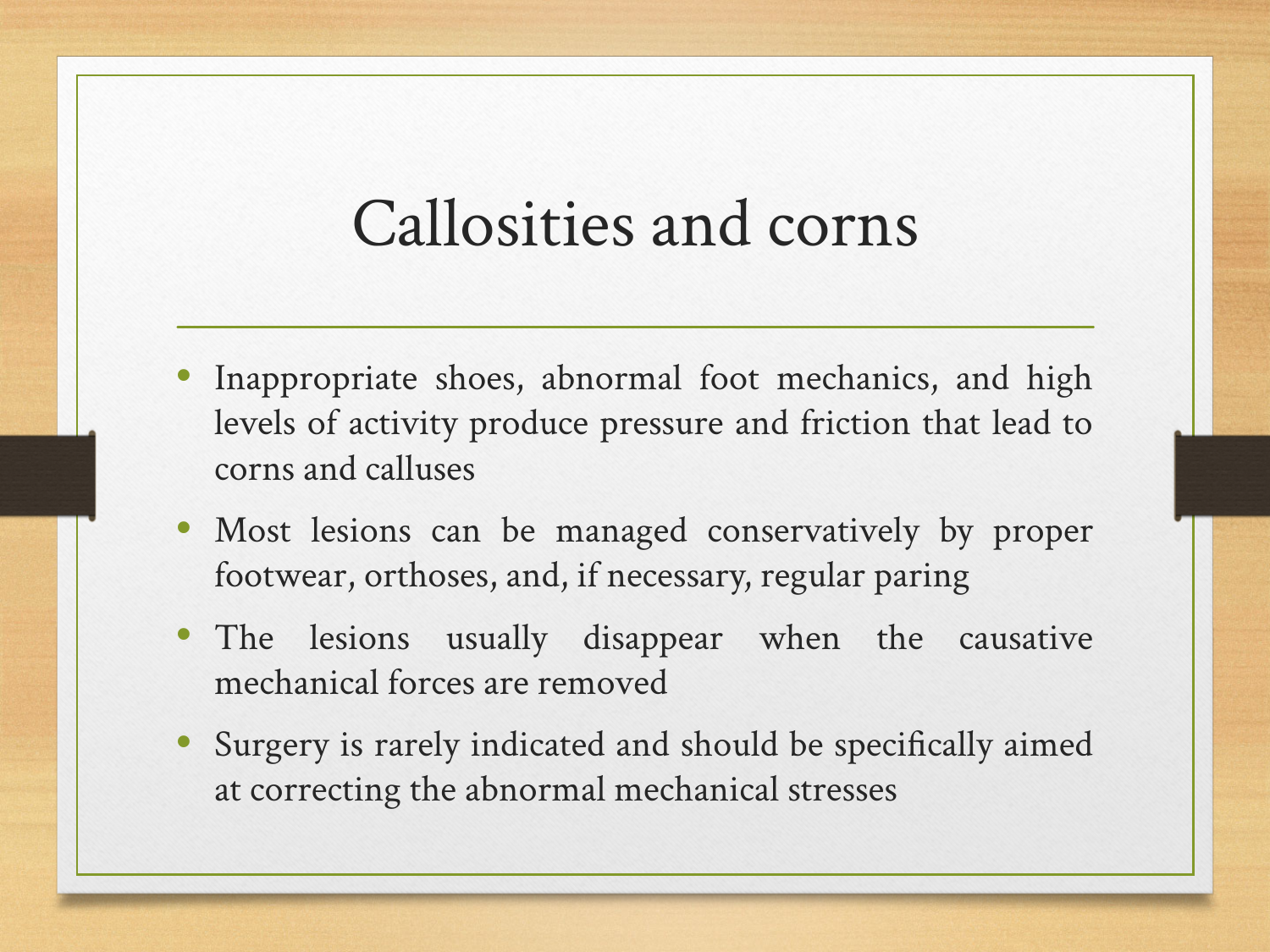

# Callosities and corns
Inappropriate shoes, abnormal foot mechanics, and high levels of activity produce pressure and friction that lead to corns and calluses
Most lesions can be managed conservatively by proper footwear, orthoses, and, if necessary, regular paring
The lesions usually disappear when the causative mechanical forces are removed
Surgery is rarely indicated and should be specifically aimed at correcting the abnormal mechanical stresses